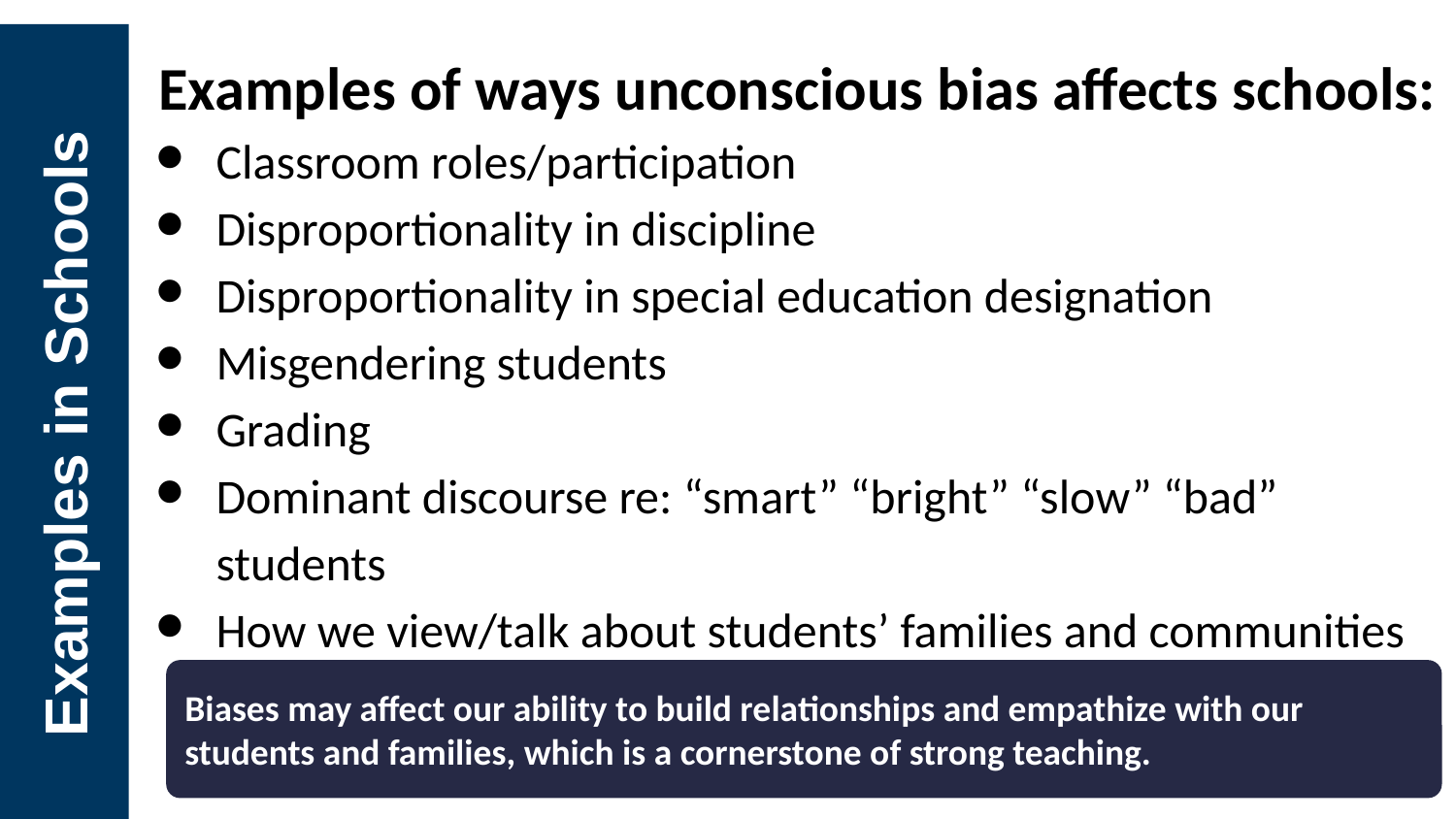

Examples of ways unconscious bias affects schools:

Classroom roles/participation
Disproportionality in discipline
Disproportionality in special education designation
Misgendering students
Grading
Dominant discourse re: “smart” “bright” “slow” “bad” students
How we view/talk about students’ families and communities

Examples in Schools
Biases may affect our ability to build relationships and empathize with our students and families, which is a cornerstone of strong teaching.